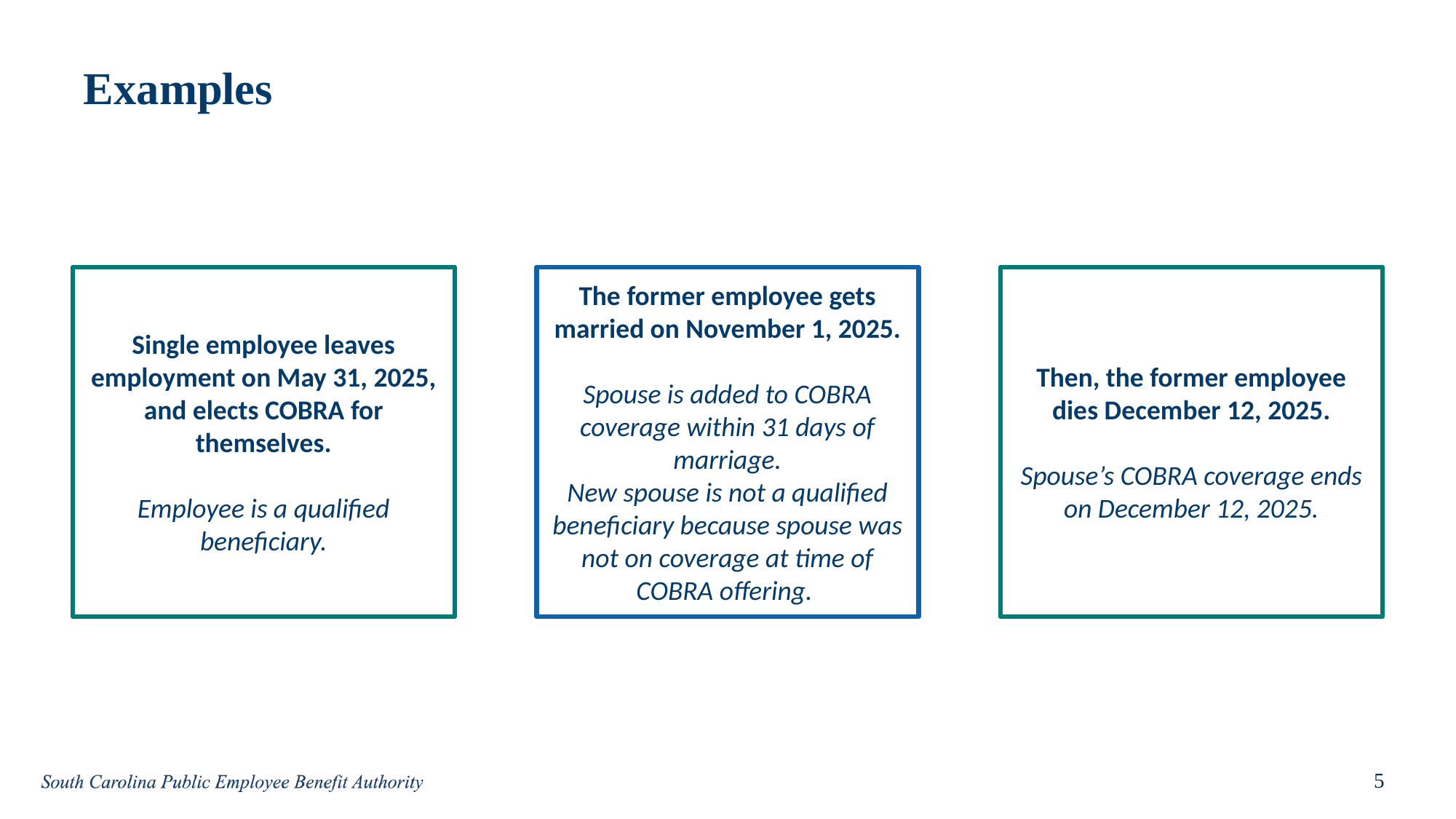

# Examples
Single employee leaves employment on May 31, 2025, and elects COBRA for themselves.

Employee is a qualified beneficiary.

The former employee gets married on November 1, 2025.

Spouse is added to COBRA coverage within 31 days of marriage.
New spouse is not a qualified beneficiary because spouse was not on coverage at time of COBRA offering.

Then, the former employee dies December 12, 2025.

Spouse’s COBRA coverage ends on December 12, 2025.

5